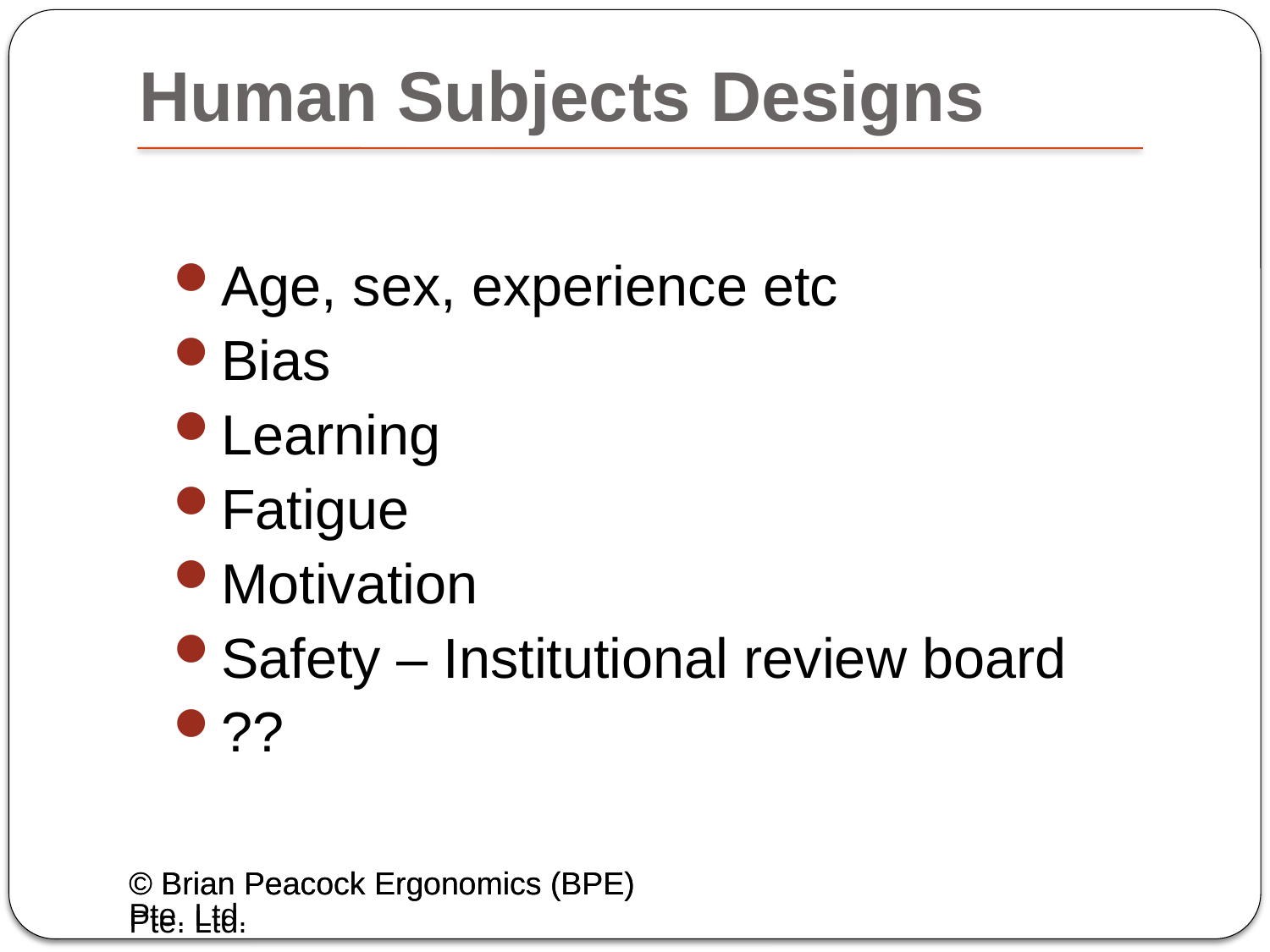

# Human Subjects Designs

Age, sex, experience etc
Bias
Learning
Fatigue
Motivation
Safety – Institutional review board
??

© Brian Peacock Ergonomics (BPE) Pte. Ltd.
© Brian Peacock Ergonomics (BPE) Pte. Ltd.